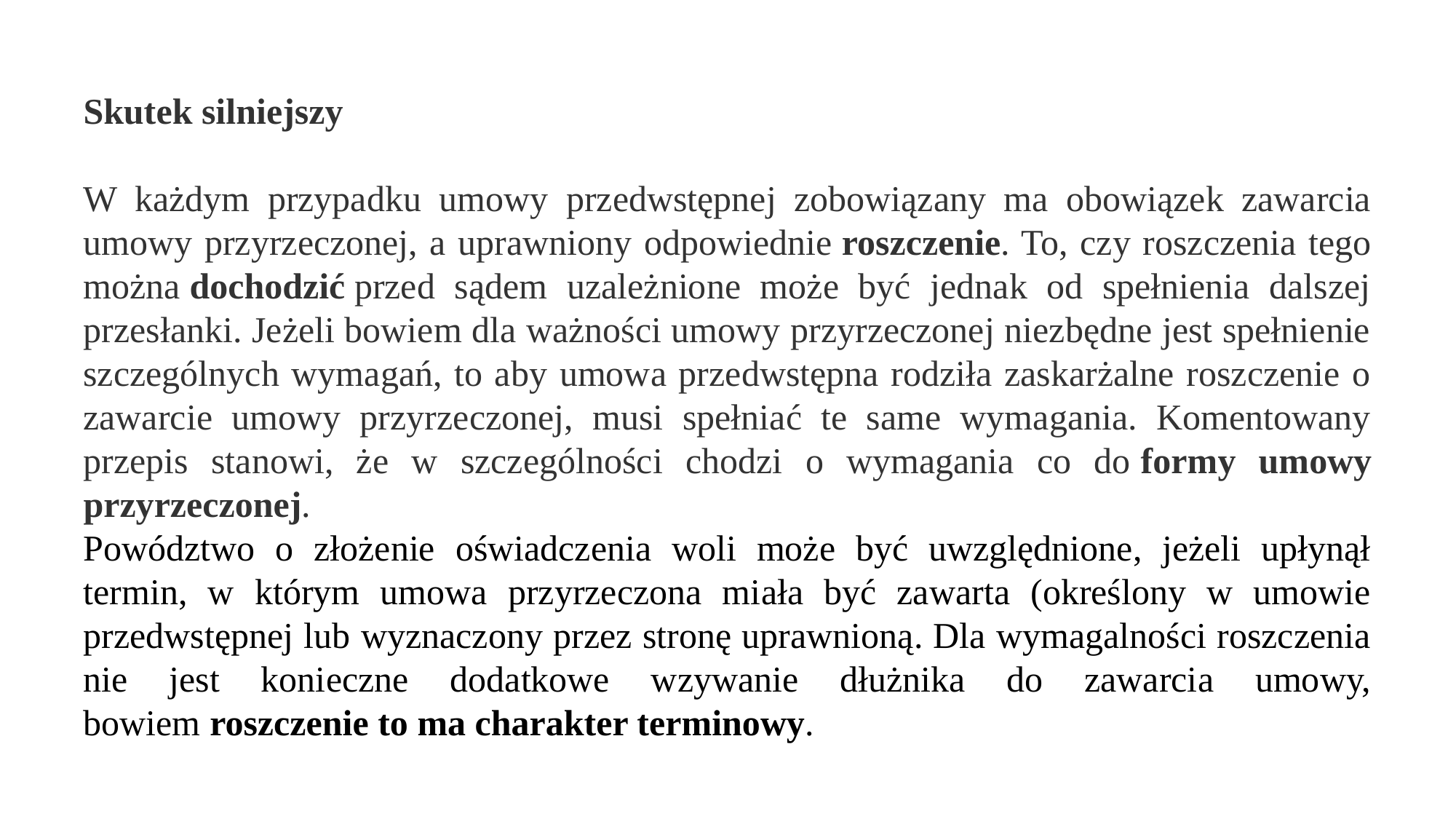

Skutek silniejszy

W każdym przypadku umowy przedwstępnej zobowiązany ma obowiązek zawarcia umowy przyrzeczonej, a uprawniony odpowiednie roszczenie. To, czy roszczenia tego można dochodzić przed sądem uzależnione może być jednak od spełnienia dalszej przesłanki. Jeżeli bowiem dla ważności umowy przyrzeczonej niezbędne jest spełnienie szczególnych wymagań, to aby umowa przedwstępna rodziła zaskarżalne roszczenie o zawarcie umowy przyrzeczonej, musi spełniać te same wymagania. Komentowany przepis stanowi, że w szczególności chodzi o wymagania co do formy umowy przyrzeczonej.
Powództwo o złożenie oświadczenia woli może być uwzględnione, jeżeli upłynął termin, w którym umowa przyrzeczona miała być zawarta (określony w umowie przedwstępnej lub wyznaczony przez stronę uprawnioną. Dla wymagalności roszczenia nie jest konieczne dodatkowe wzywanie dłużnika do zawarcia umowy, bowiem roszczenie to ma charakter terminowy.